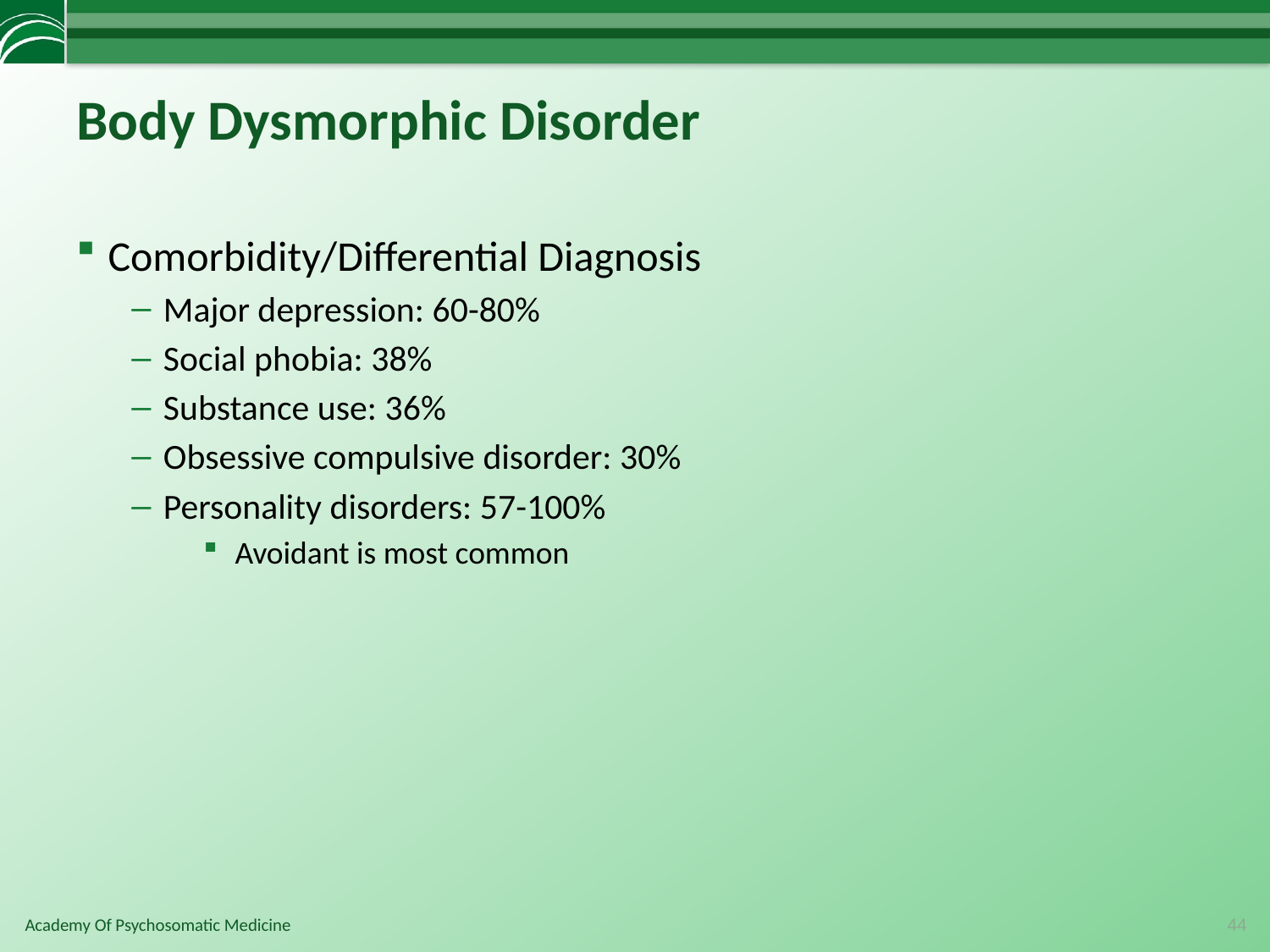

# Body Dysmorphic Disorder
Comorbidity/Differential Diagnosis
Major depression: 60-80%
Social phobia: 38%
Substance use: 36%
Obsessive compulsive disorder: 30%
Personality disorders: 57-100%
Avoidant is most common
44